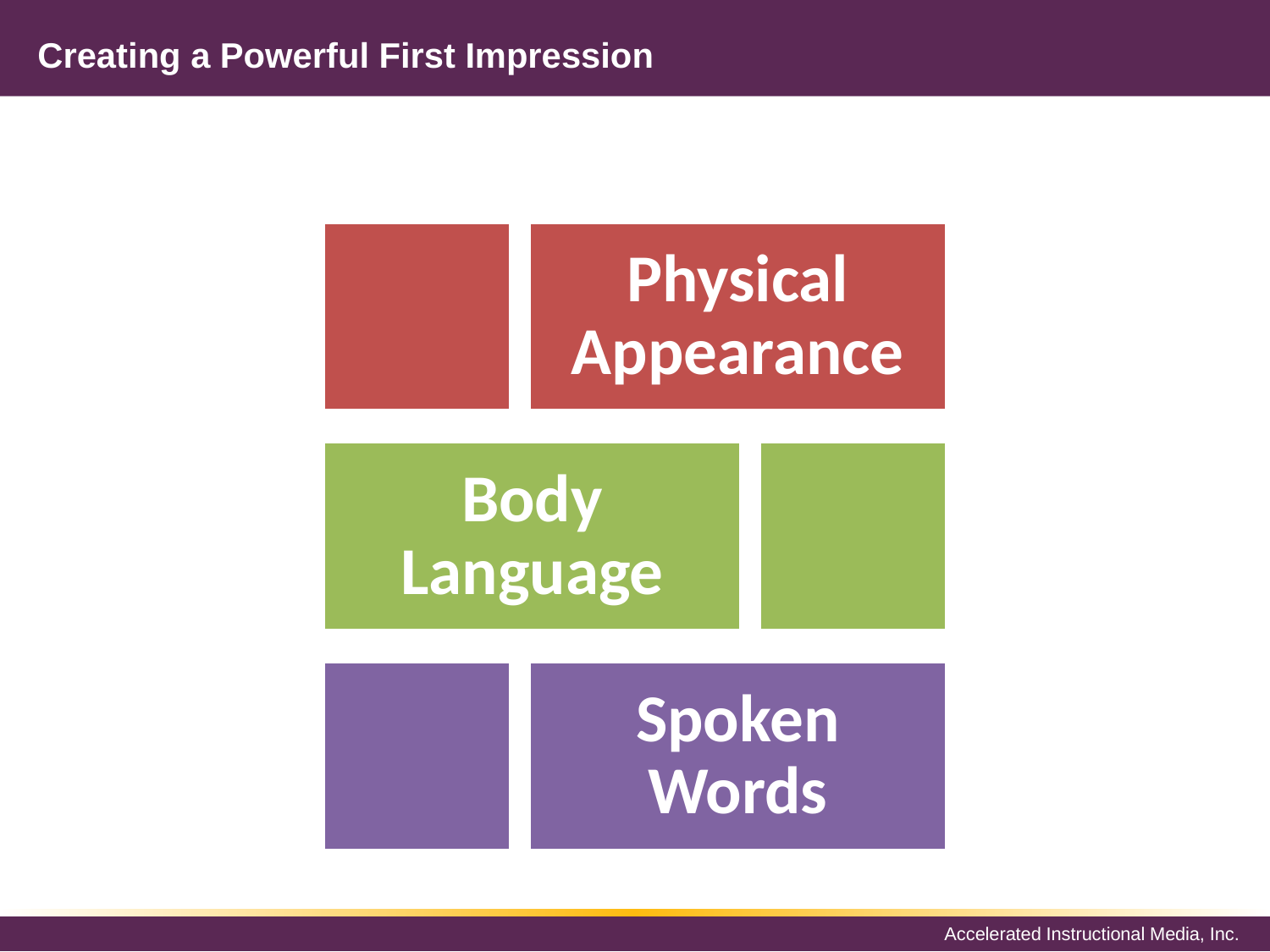

Creating a Powerful First Impression
#

Physical Appearance
Body Language

Spoken Words